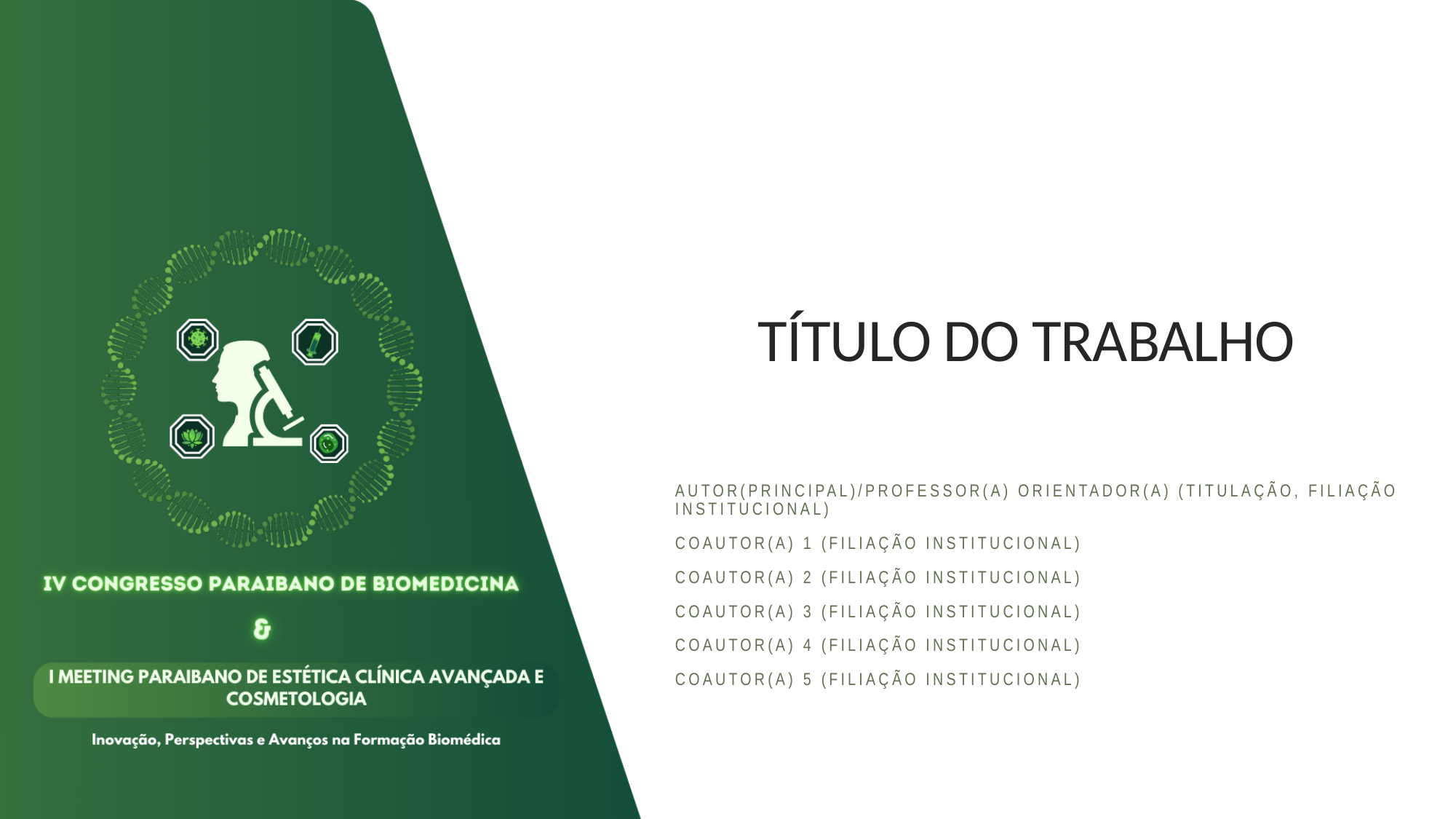

# TÍTULO DO TRABALHO

Autor(principal)/Professor(a) Orientador(a) (Titulação, filiação    institucional)
Coautor(a) 1 (filiação institucional)
Coautor(a) 2 (filiação institucional)
Coautor(a) 3 (filiação institucional)
Coautor(a) 4 (filiação institucional)
Coautor(a) 5 (filiação institucional)